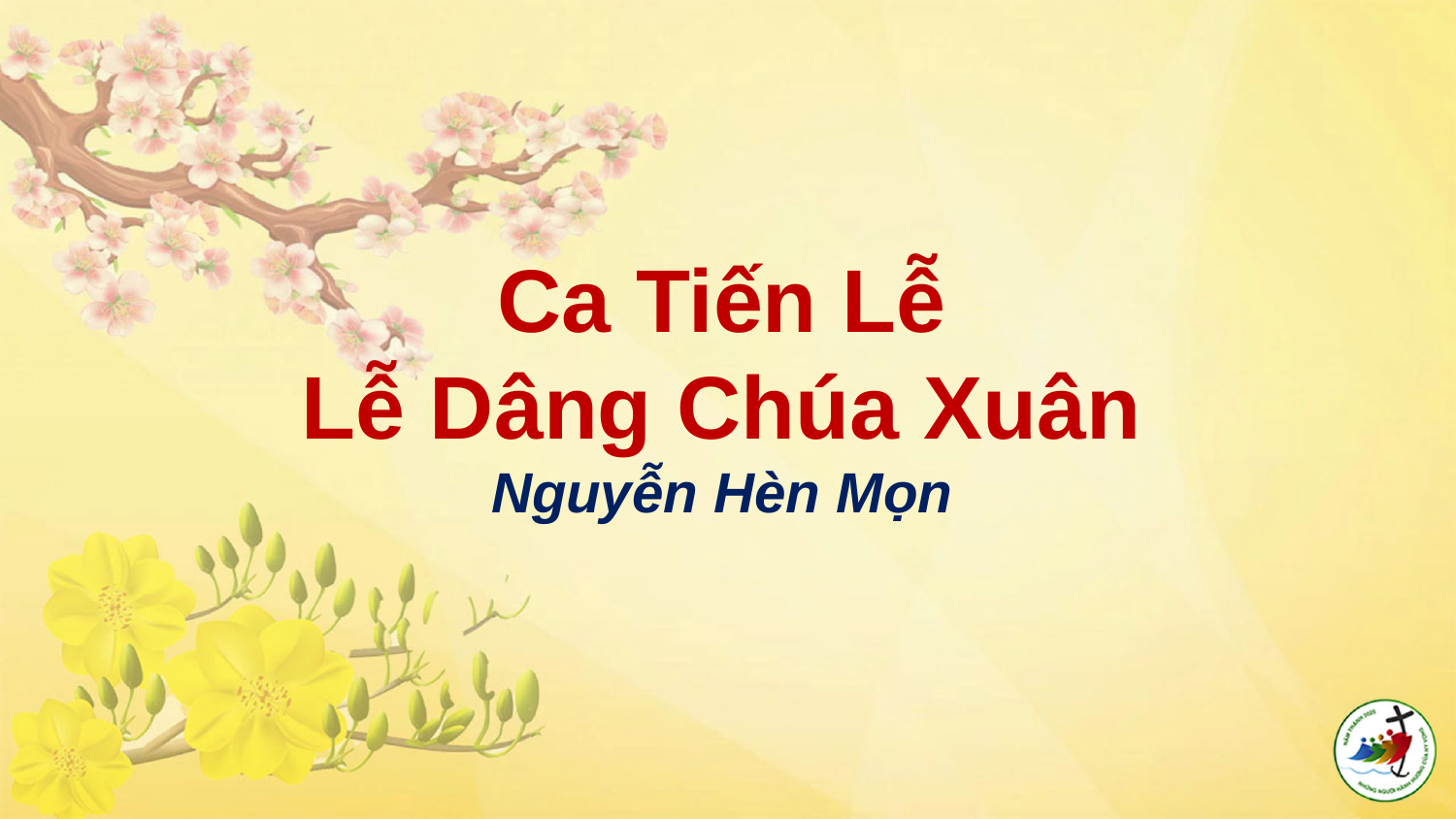

# Ca Tiến Lễ Lễ Dâng Chúa Xuân Nguyễn Hèn Mọn